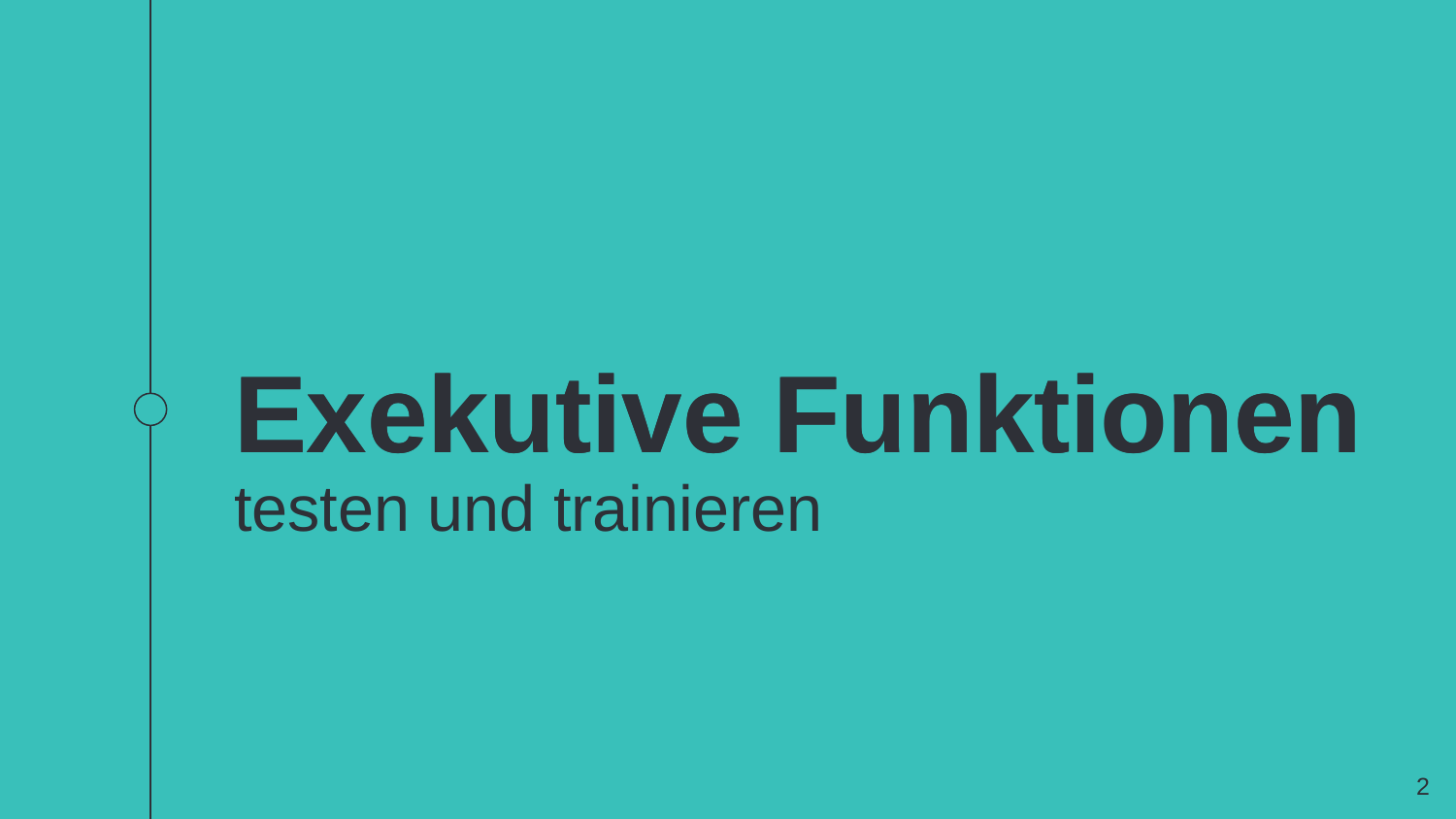

Exekutive Funktionen
Exekutive Funktionen
testen und trainieren
2